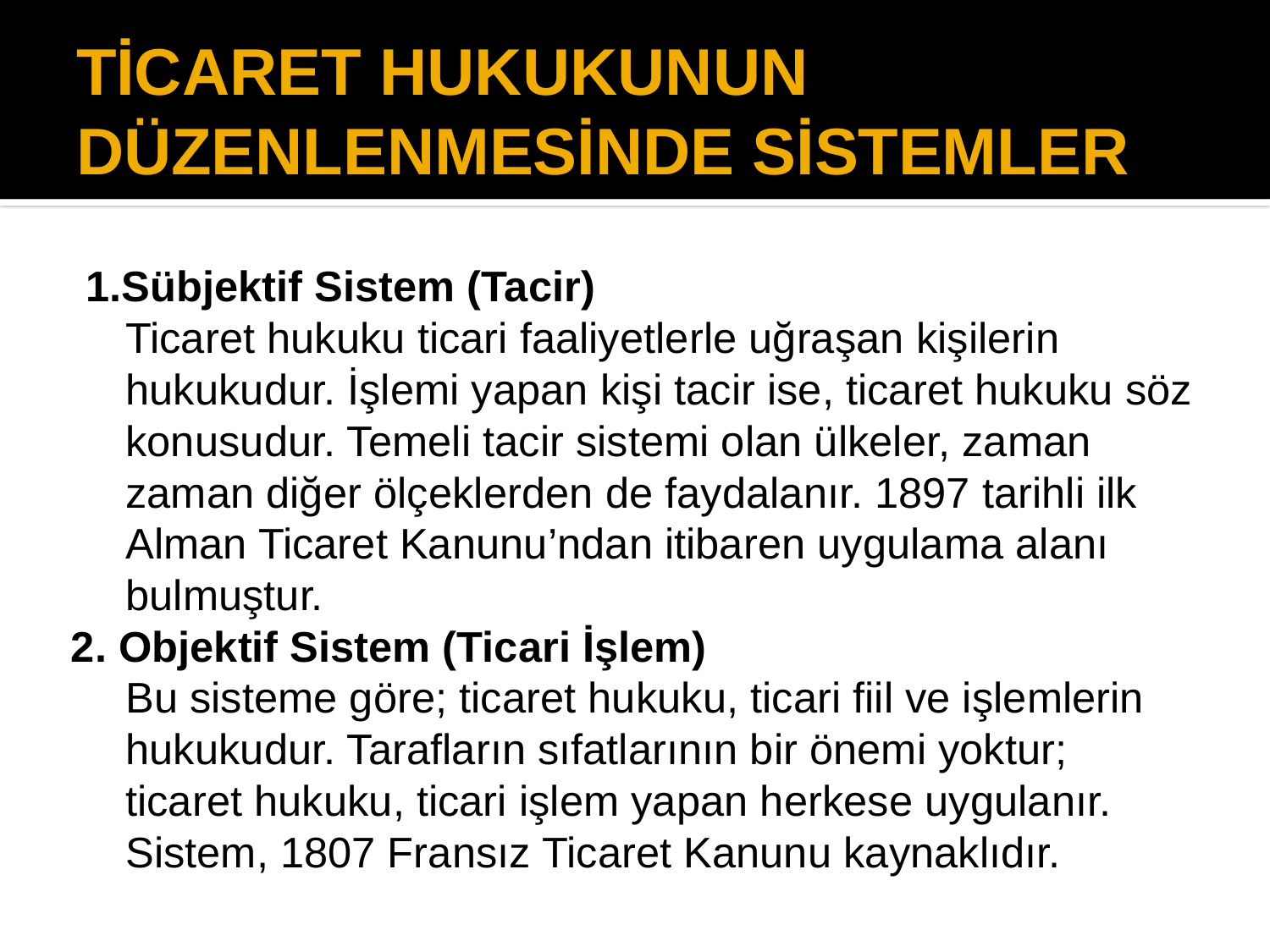

# TİCARET HUKUKUNUN DÜZENLENMESİNDE SİSTEMLER
1.Sübjektif Sistem (Tacir)
	Ticaret hukuku ticari faaliyetlerle uğraşan kişilerin hukukudur. İşlemi yapan kişi tacir ise, ticaret hukuku söz konusudur. Temeli tacir sistemi olan ülkeler, zaman zaman diğer ölçeklerden de faydalanır. 1897 tarihli ilk Alman Ticaret Kanunu’ndan itibaren uygulama alanı bulmuştur.
2. Objektif Sistem (Ticari İşlem)
	Bu sisteme göre; ticaret hukuku, ticari fiil ve işlemlerin hukukudur. Tarafların sıfatlarının bir önemi yoktur; ticaret hukuku, ticari işlem yapan herkese uygulanır.  Sistem, 1807 Fransız Ticaret Kanunu kaynaklıdır.